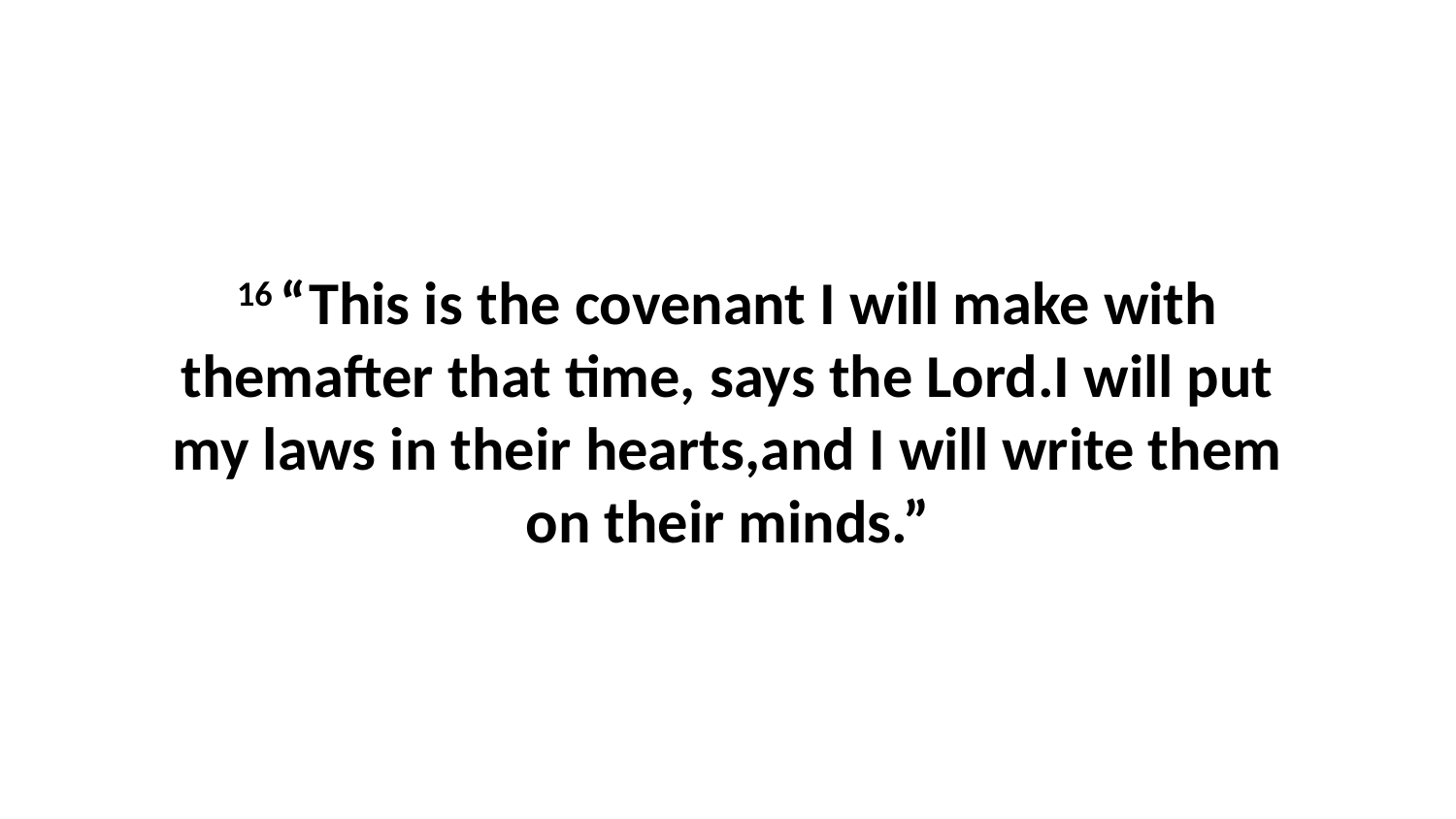

16 “This is the covenant I will make with themafter that time, says the Lord.I will put my laws in their hearts,and I will write them on their minds.”